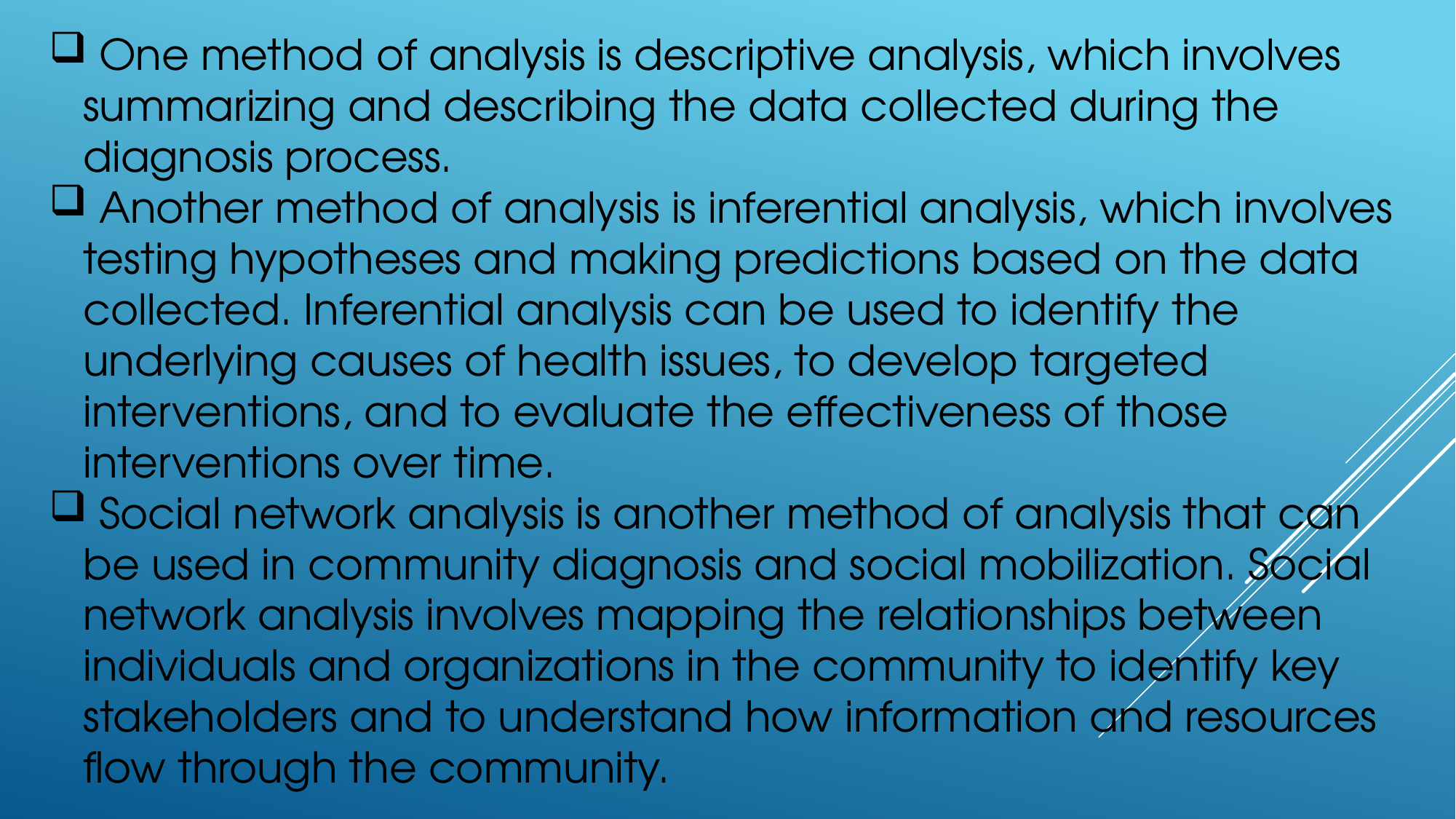

One method of analysis is descriptive analysis, which involves summarizing and describing the data collected during the diagnosis process.
 Another method of analysis is inferential analysis, which involves testing hypotheses and making predictions based on the data collected. Inferential analysis can be used to identify the underlying causes of health issues, to develop targeted interventions, and to evaluate the effectiveness of those interventions over time.
 Social network analysis is another method of analysis that can be used in community diagnosis and social mobilization. Social network analysis involves mapping the relationships between individuals and organizations in the community to identify key stakeholders and to understand how information and resources flow through the community.